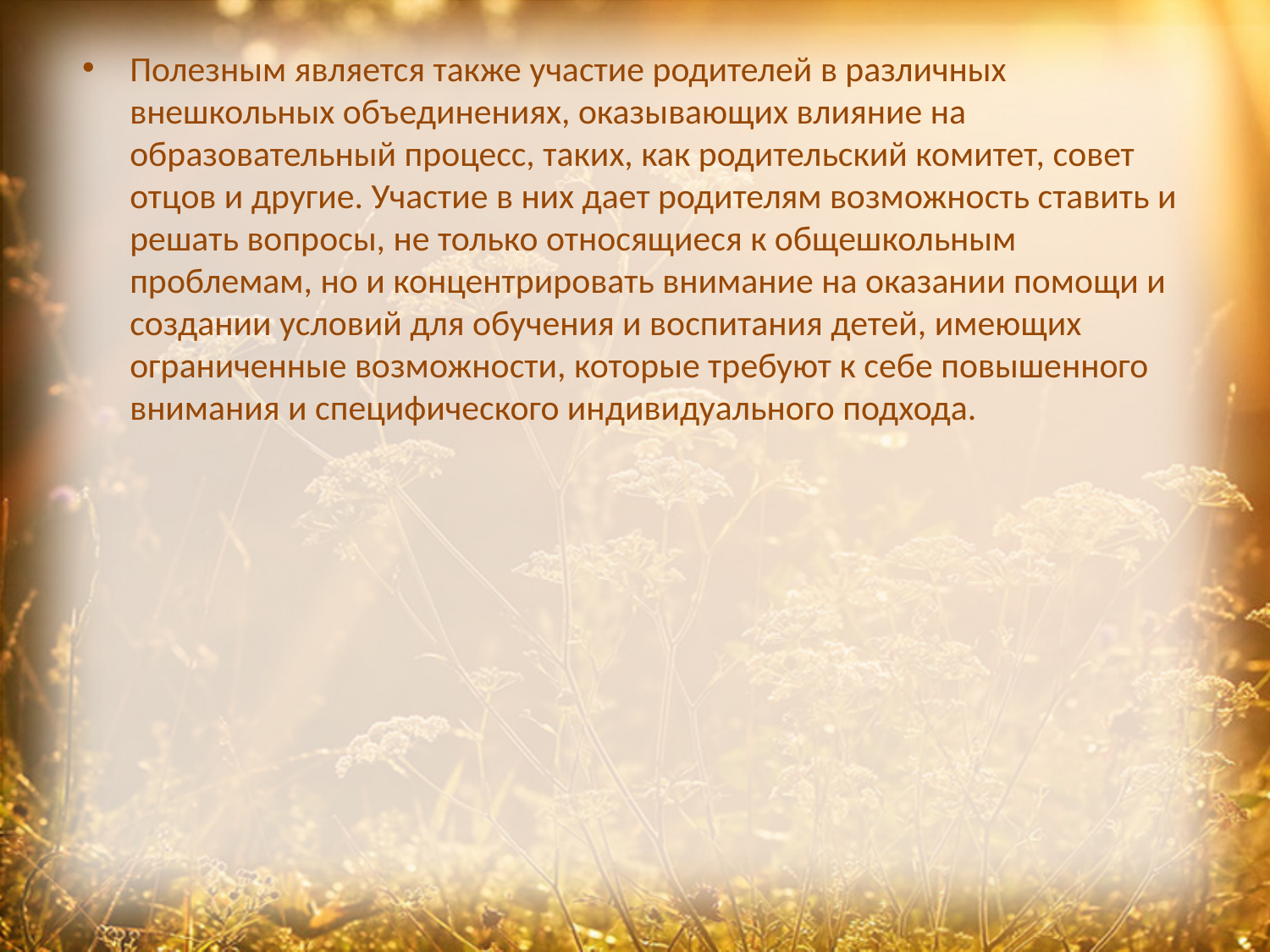

Полезным является также участие родителей в различных внешкольных объединениях, оказывающих влияние на образовательный процесс, таких, как родительский комитет, совет отцов и другие. Участие в них дает родителям возможность ставить и решать вопросы, не только относящиеся к общешкольным проблемам, но и концентрировать внимание на оказании помощи и создании условий для обучения и воспитания детей, имеющих ограниченные возможности, которые требуют к себе повышенного внимания и специфического индивидуального подхода.